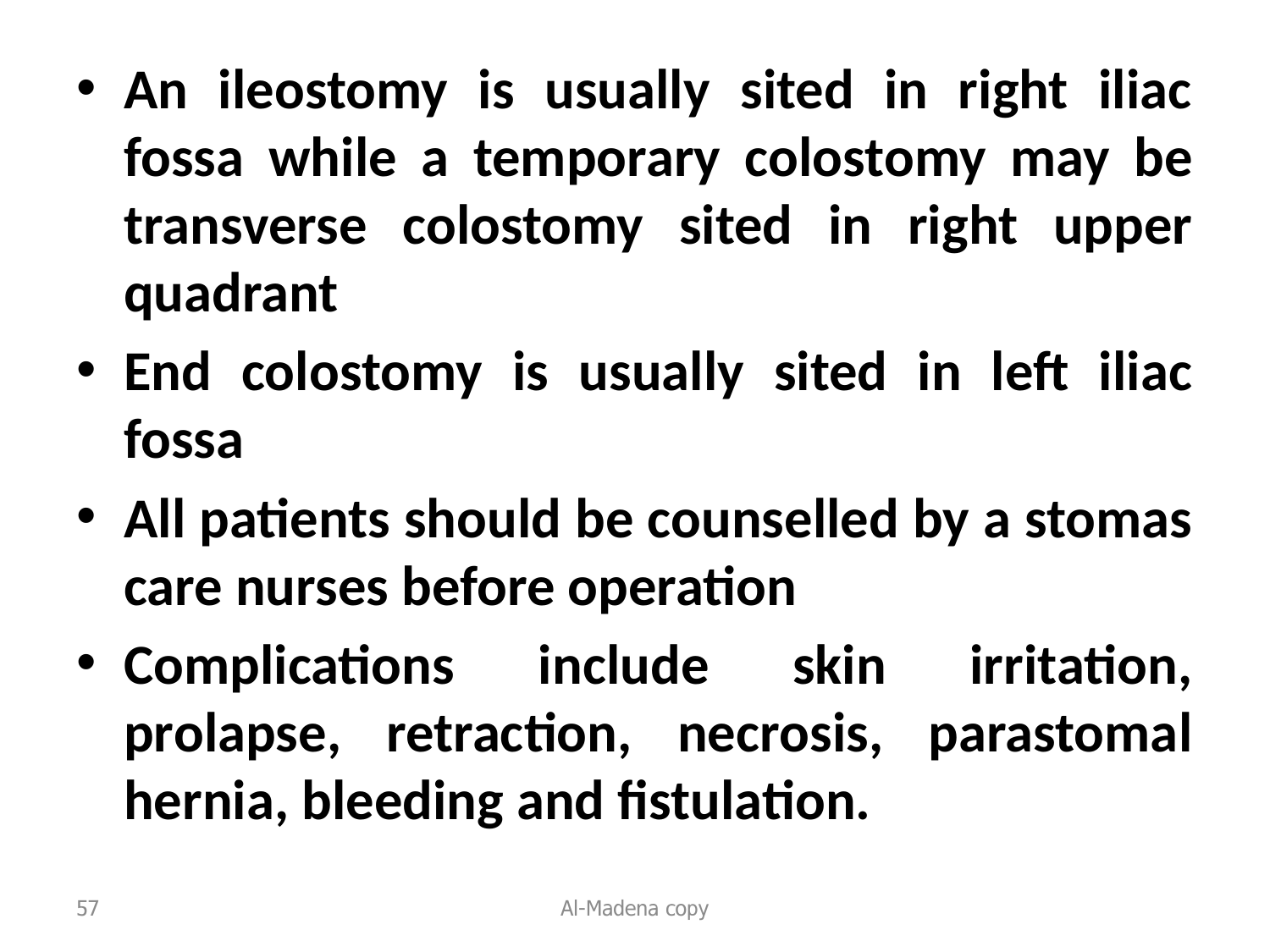

An ileostomy is usually sited in right iliac fossa while a temporary colostomy may be transverse colostomy sited in right upper quadrant
End colostomy is usually sited in left iliac fossa
All patients should be counselled by a stomas care nurses before operation
Complications include skin irritation, prolapse, retraction, necrosis, parastomal hernia, bleeding and fistulation.
57
Al-Madena copy